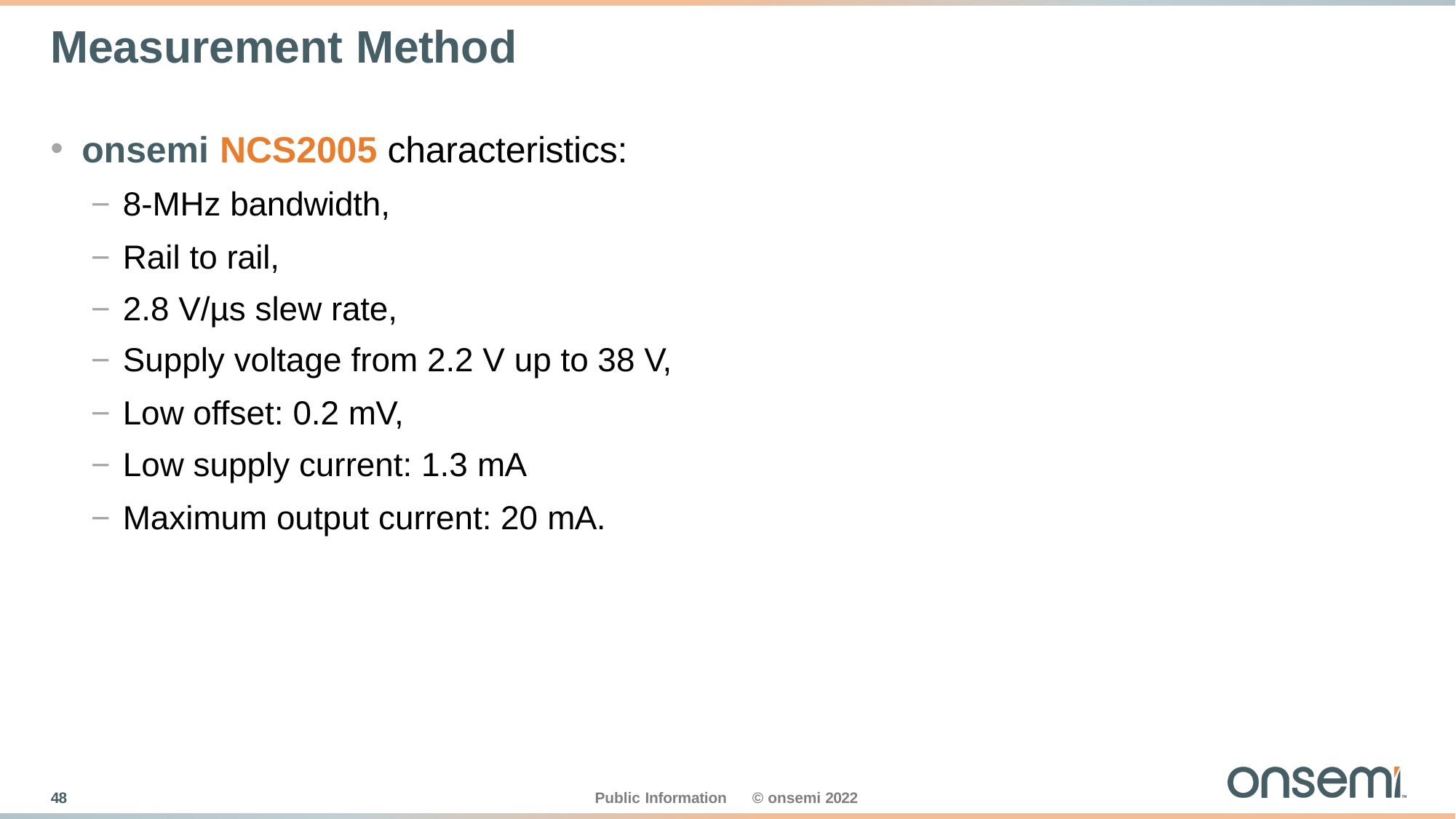

# Measurement Method
onsemi NCS2005 characteristics:
− 8-MHz bandwidth,
− Rail to rail,
− 2.8 V/µs slew rate,
− Supply voltage from 2.2 V up to 38 V,
− Low offset: 0.2 mV,
− Low supply current: 1.3 mA
− Maximum output current: 20 mA.
48
Public Information
© onsemi 2022